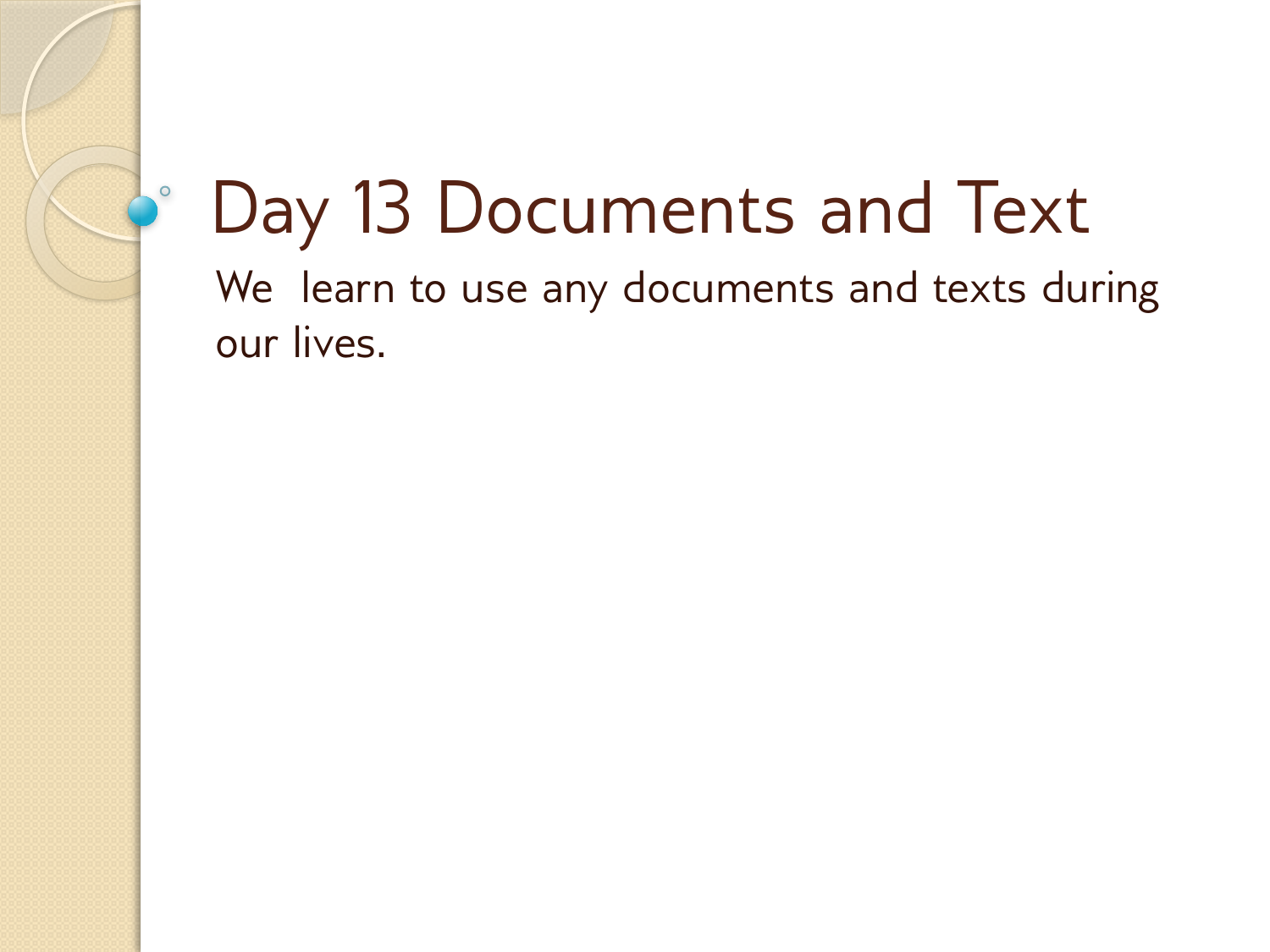

# Day 13 Documents and Text
We  learn to use any documents and texts during our lives.